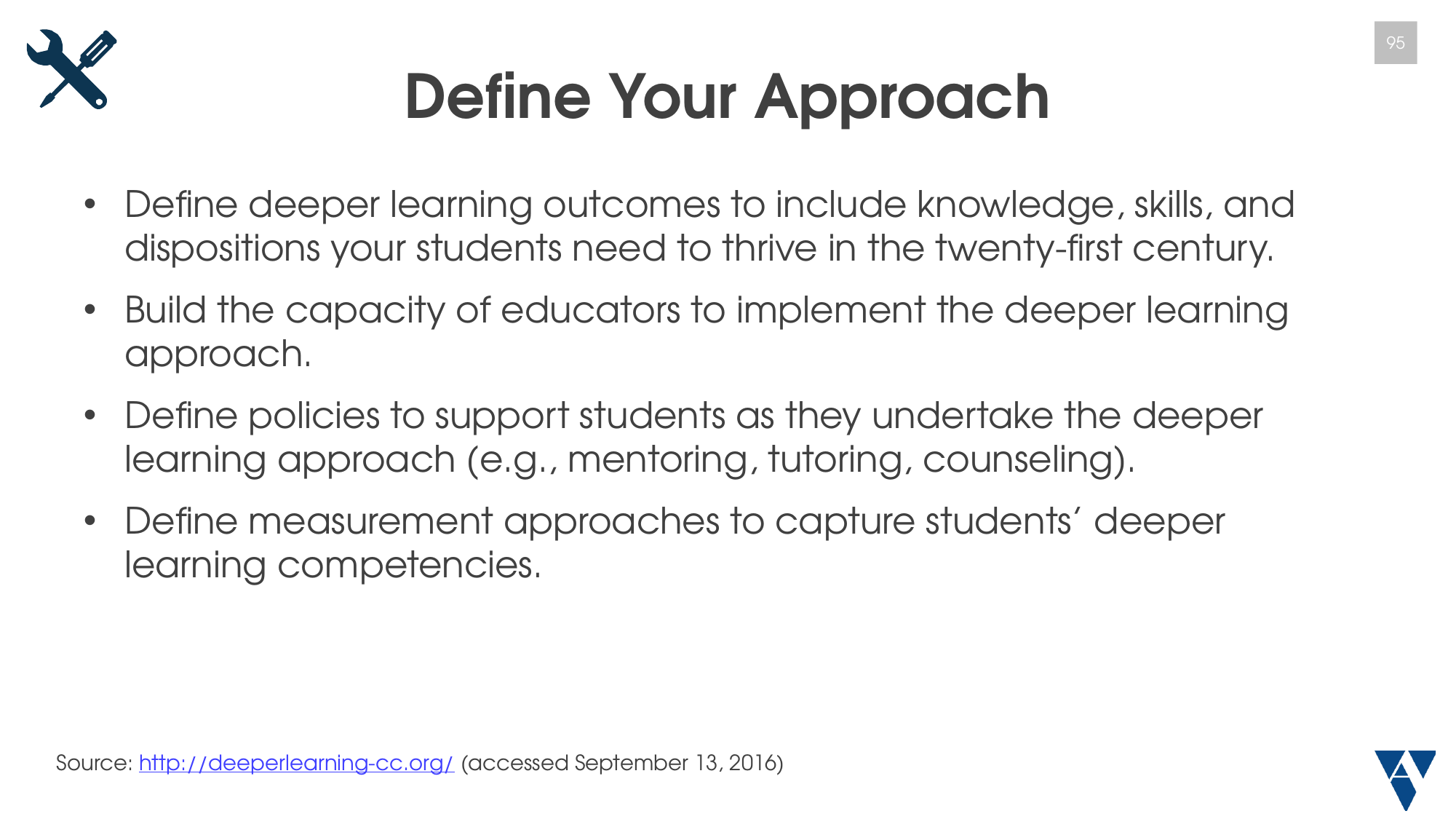

# Define Your Approach
Define deeper learning outcomes to include knowledge, skills, and dispositions your students need to thrive in the twenty-first century.
Build the capacity of educators to implement the deeper learning approach.
Define policies to support students as they undertake the deeper learning approach (e.g., mentoring, tutoring, counseling).
Define measurement approaches to capture students’ deeper learning competencies.
Source: http://deeperlearning-cc.org/ (accessed September 13, 2016)